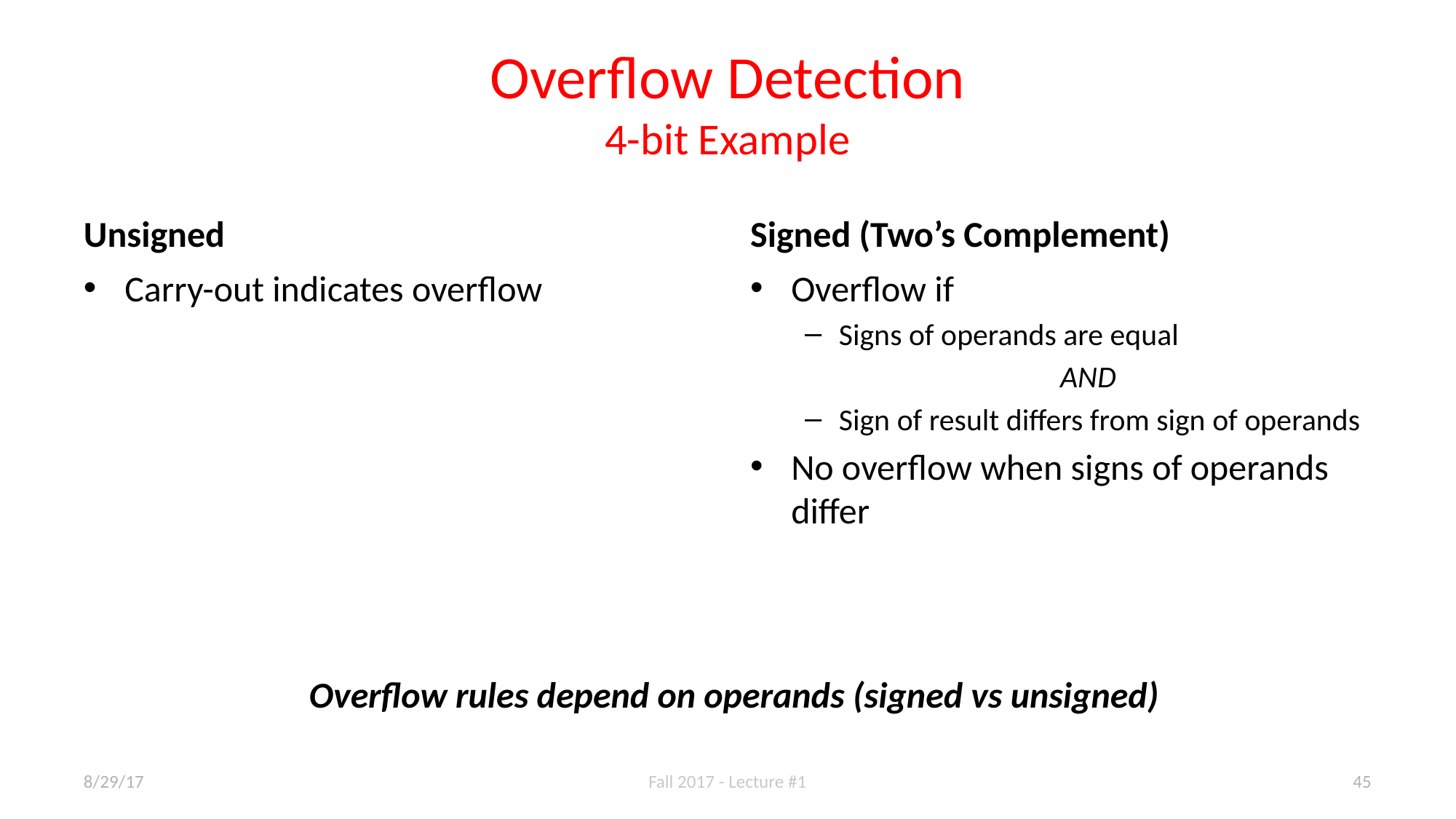

# Overflow Detection 4-bit Example
Unsigned
Signed (Two’s Complement)
Carry-out indicates overflow
Overflow if
Signs of operands are equal
AND
Sign of result differs from sign of operands
No overflow when signs of operands differ
Overflow rules depend on operands (signed vs unsigned)
8/29/17
Fall 2017 - Lecture #1
45